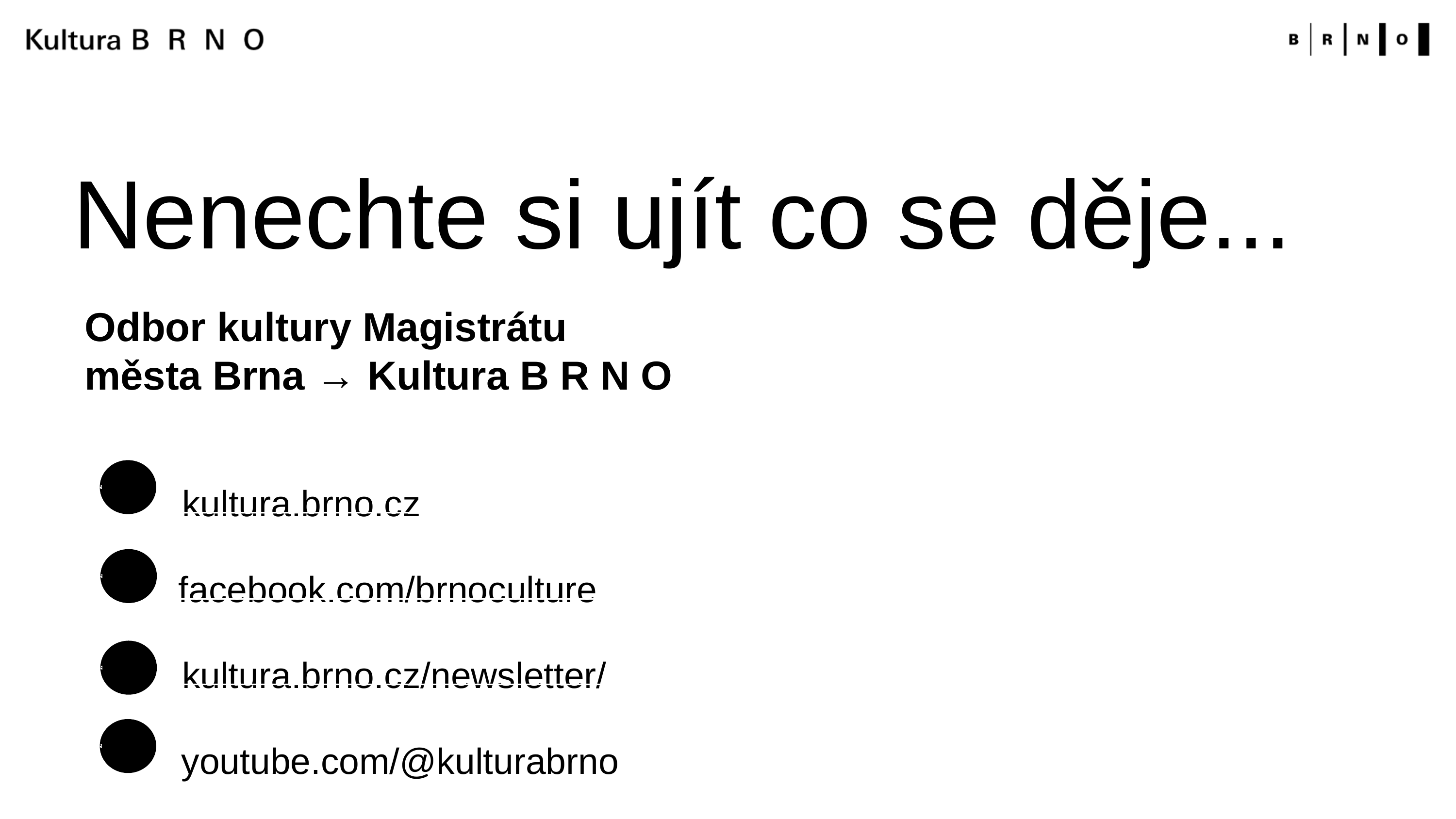

Nenechte si ujít co se děje...

Odbor kultury Magistrátu
města Brna → Kultura B R N O

kultura.brno.cz

facebook.com/brnoculture

kultura.brno.cz/newsletter/

youtube.com/@kulturabrno